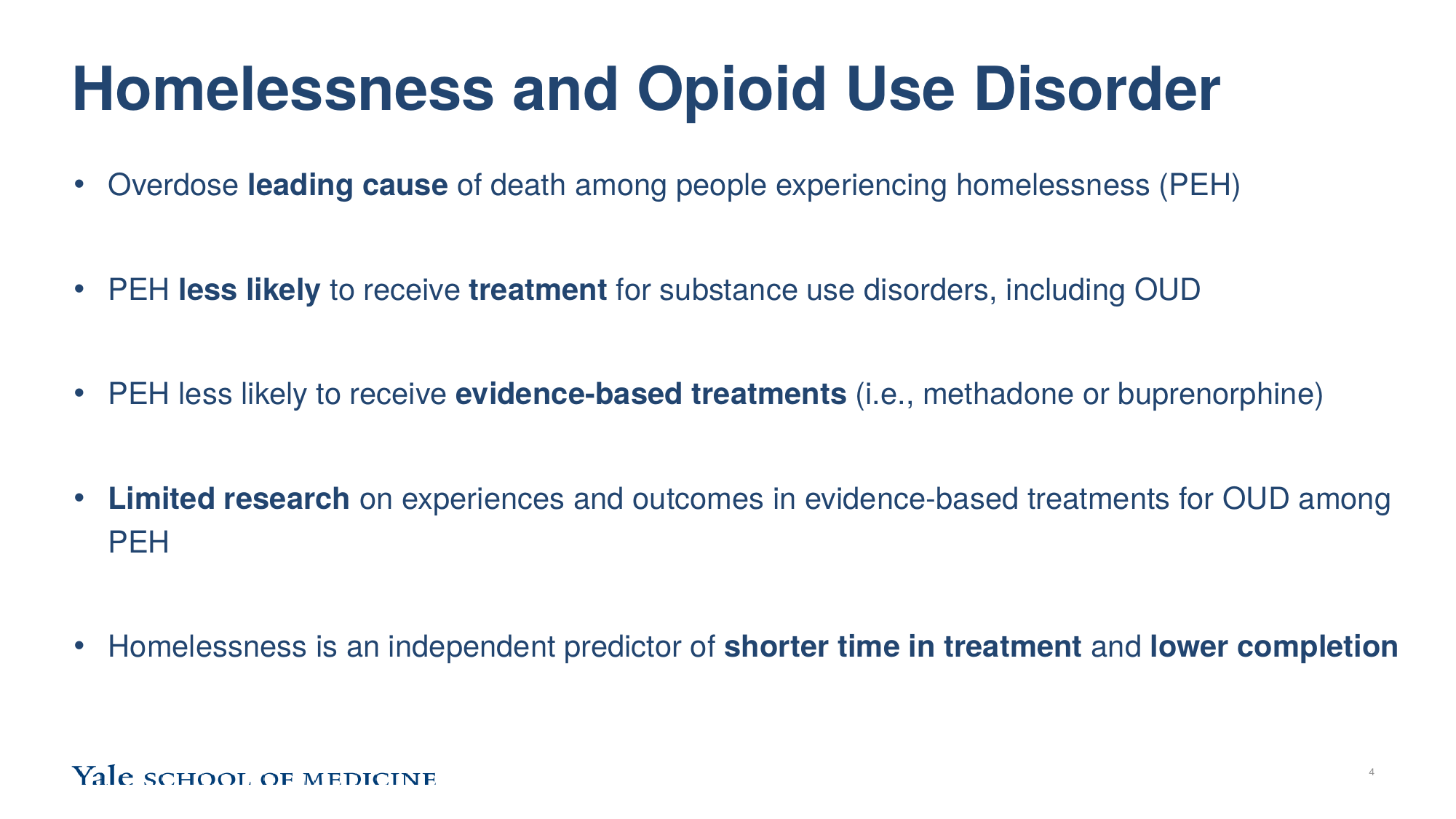

# Homelessness and Opioid Use Disorder
Overdose leading cause of death among people experiencing homelessness (PEH)

PEH less likely to receive treatment for substance use disorders, including OUD

PEH less likely to receive evidence-based treatments (i.e., methadone or buprenorphine)

Limited research on experiences and outcomes in evidence-based treatments for OUD among PEH

Homelessness is an independent predictor of shorter time in treatment and lower completion

4